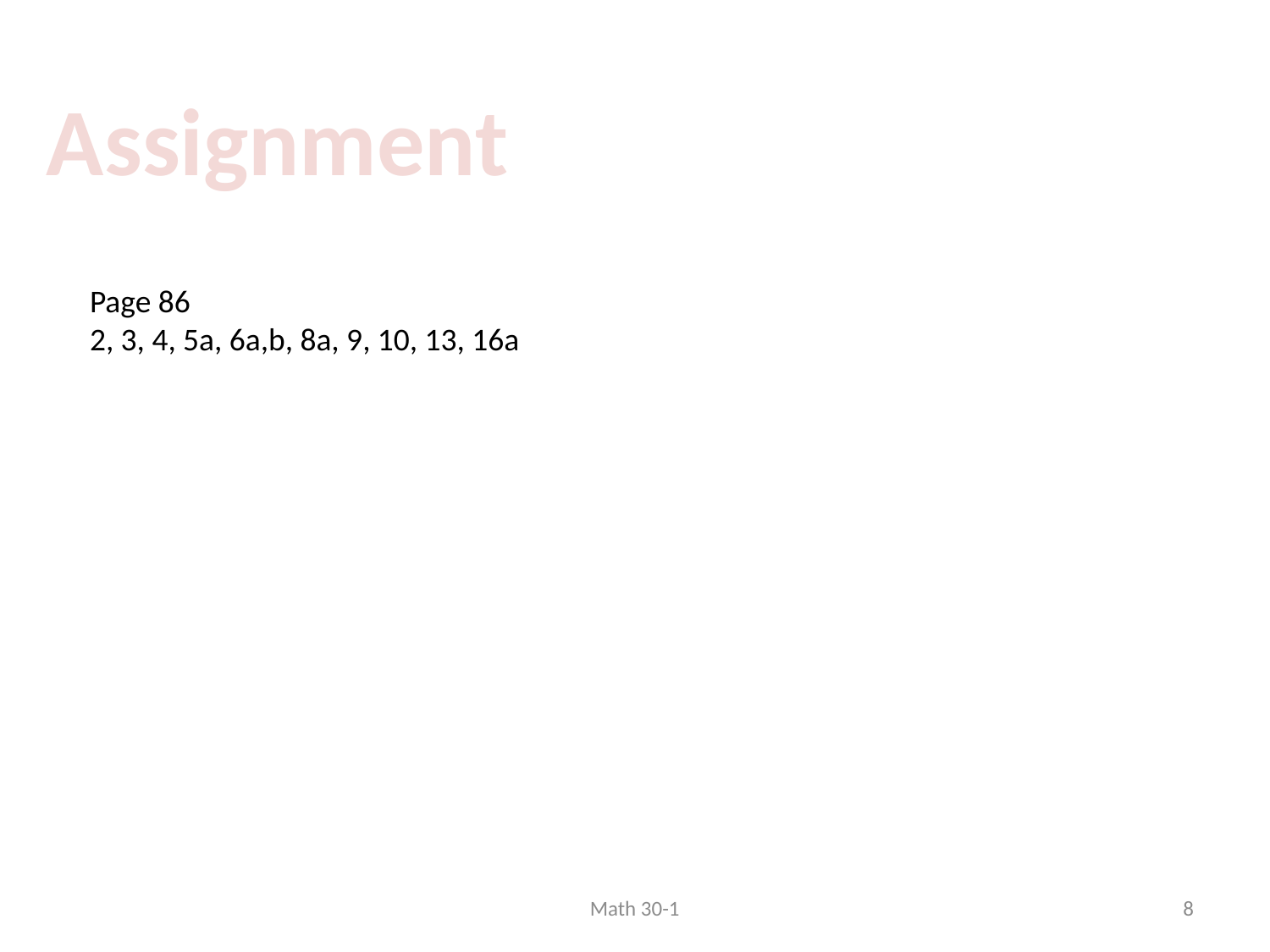

Assignment
Page 86
2, 3, 4, 5a, 6a,b, 8a, 9, 10, 13, 16a
Math 30-1
8